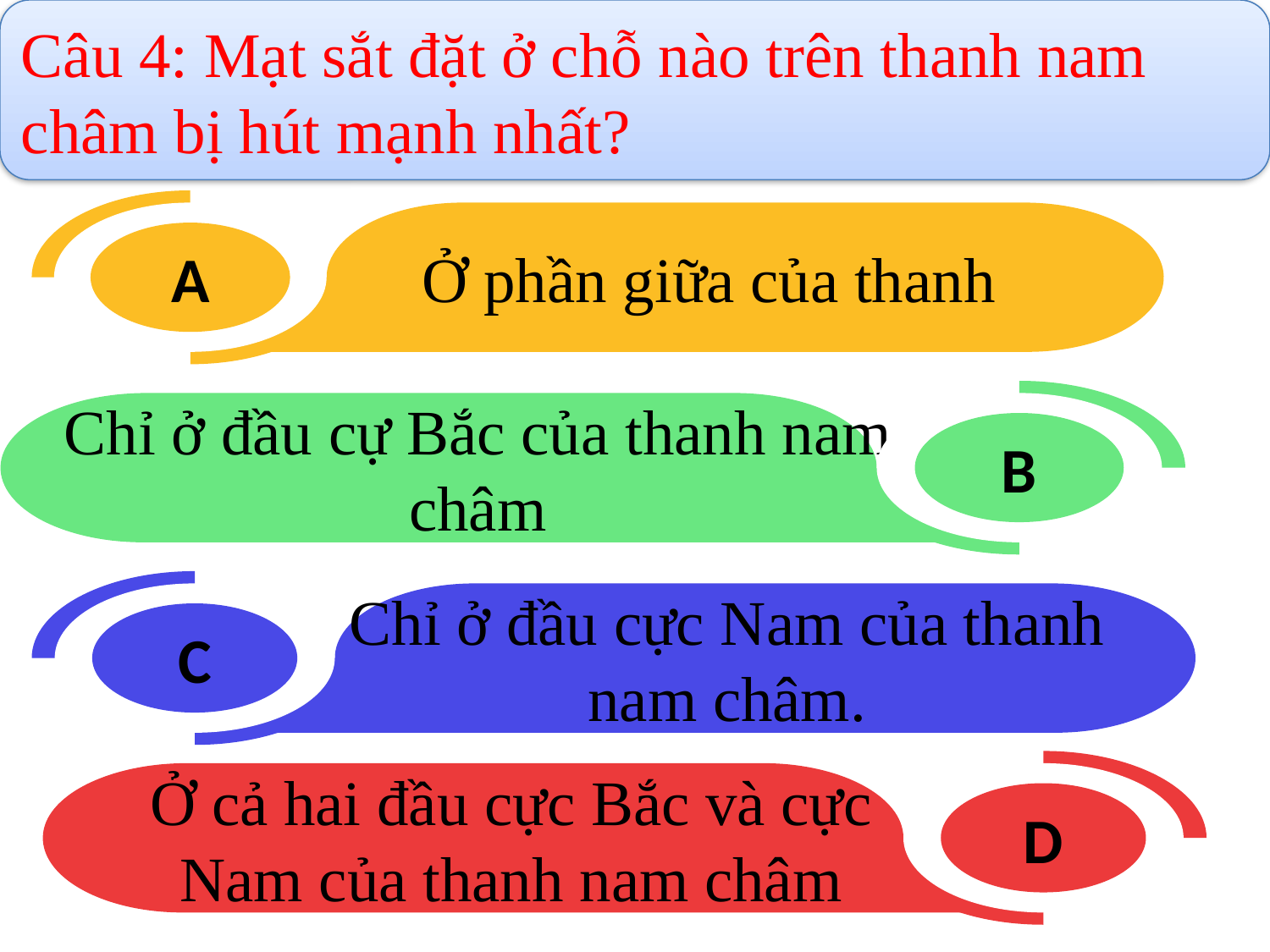

Câu 4: Mạt sắt đặt ở chỗ nào trên thanh nam châm bị hút mạnh nhất?

Ở phần giữa của thanh
A

Chỉ ở đầu cự Bắc của thanh nam châm

B

Chỉ ở đầu cực Nam của thanh nam châm.
C

Ở cả hai đầu cực Bắc và cực Nam của thanh nam châm

D